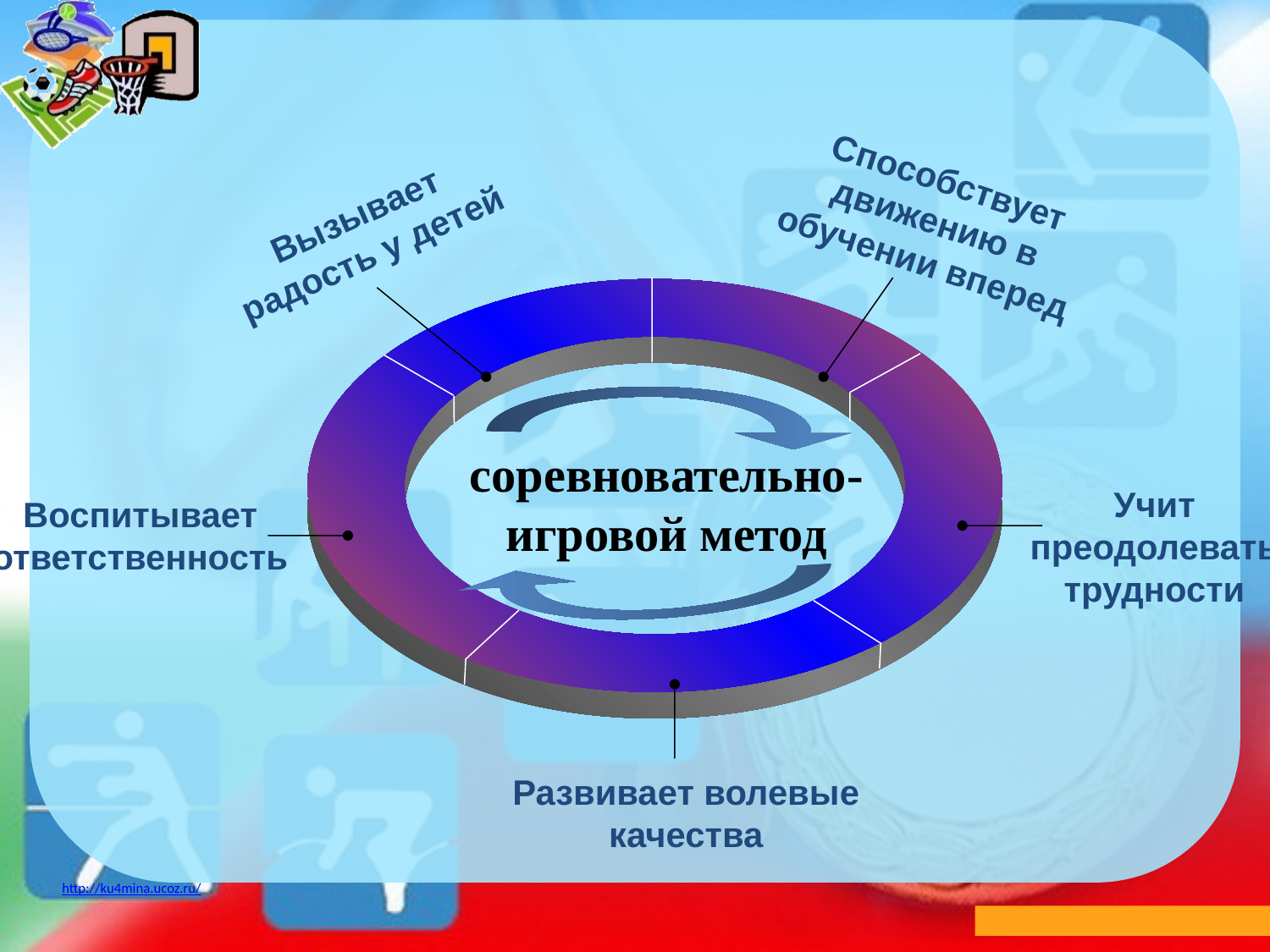

Способствует движению в обучении вперед
Вызывает радость у детей

соревновательно-игровой метод
Учит преодолевать трудности

Воспитывает ответственность

Развивает волевые качества